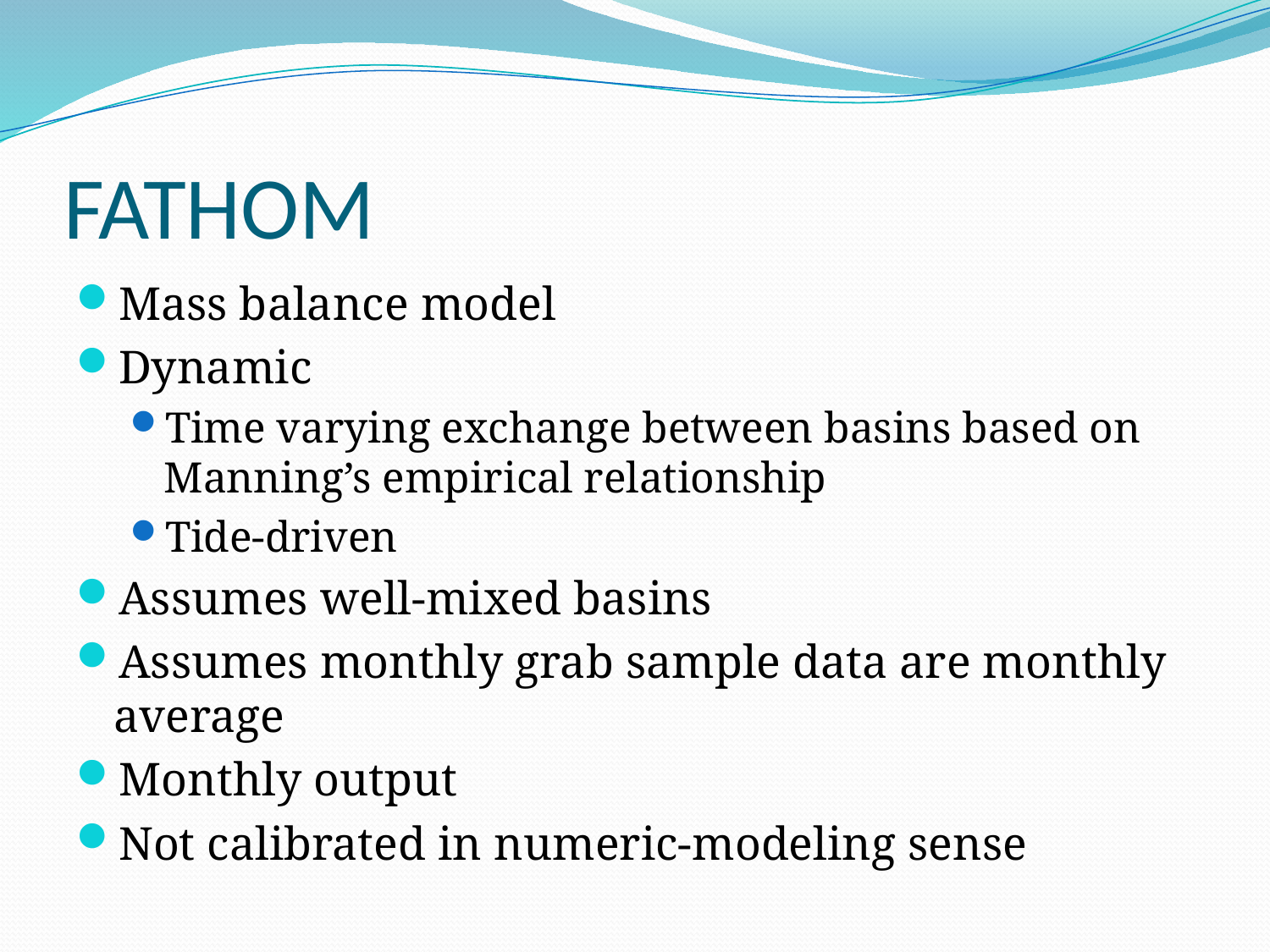

# FATHOM
Mass balance model
Dynamic
Time varying exchange between basins based on Manning’s empirical relationship
Tide-driven
Assumes well-mixed basins
Assumes monthly grab sample data are monthly average
Monthly output
Not calibrated in numeric-modeling sense